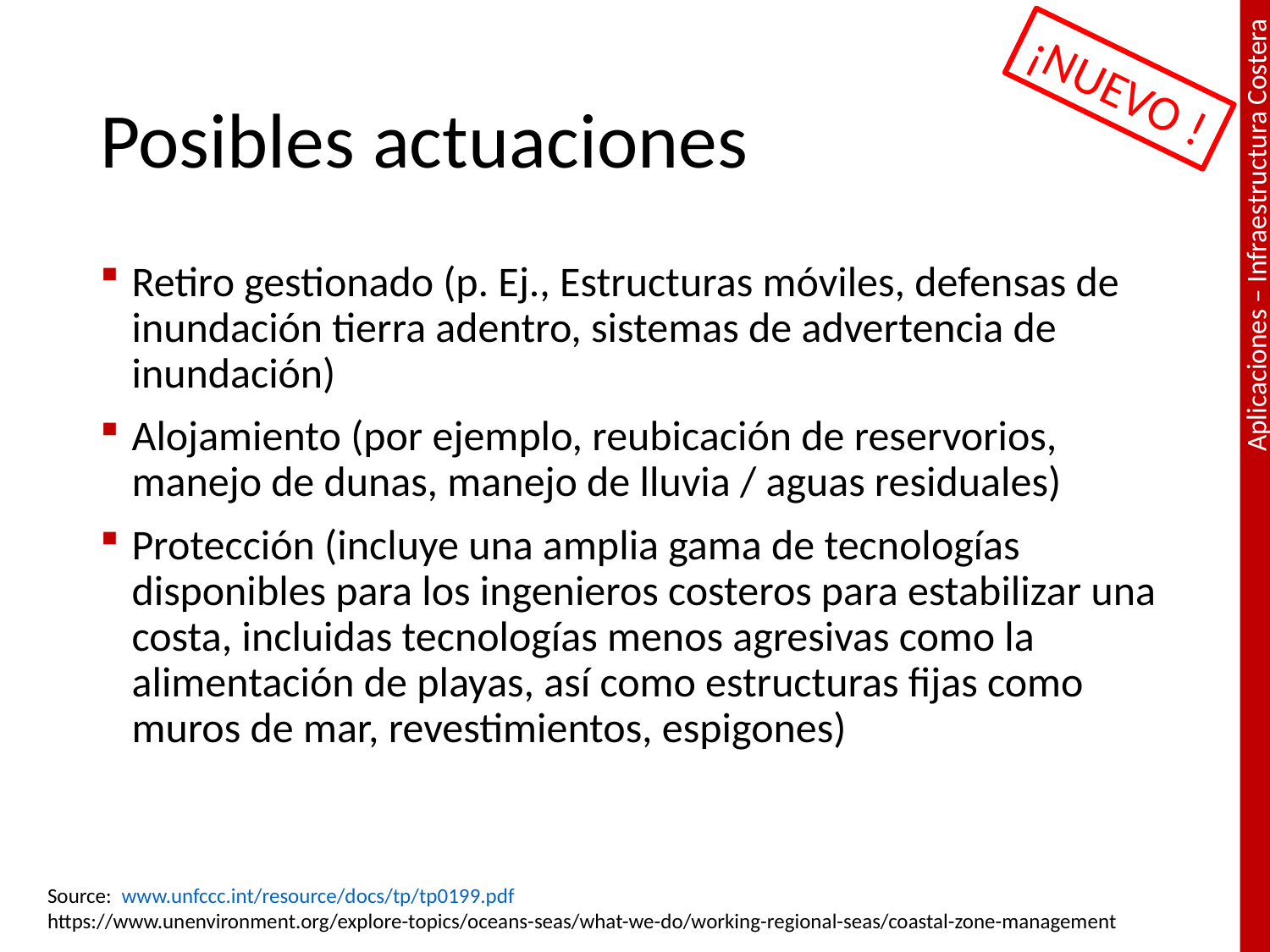

# Posibles actuaciones
¡NUEVO !
Retiro gestionado (p. Ej., Estructuras móviles, defensas de inundación tierra adentro, sistemas de advertencia de inundación)
Alojamiento (por ejemplo, reubicación de reservorios, manejo de dunas, manejo de lluvia / aguas residuales)
Protección (incluye una amplia gama de tecnologías disponibles para los ingenieros costeros para estabilizar una costa, incluidas tecnologías menos agresivas como la alimentación de playas, así como estructuras fijas como muros de mar, revestimientos, espigones)
Source:  www.unfccc.int/resource/docs/tp/tp0199.pdf
https://www.unenvironment.org/explore-topics/oceans-seas/what-we-do/working-regional-seas/coastal-zone-management